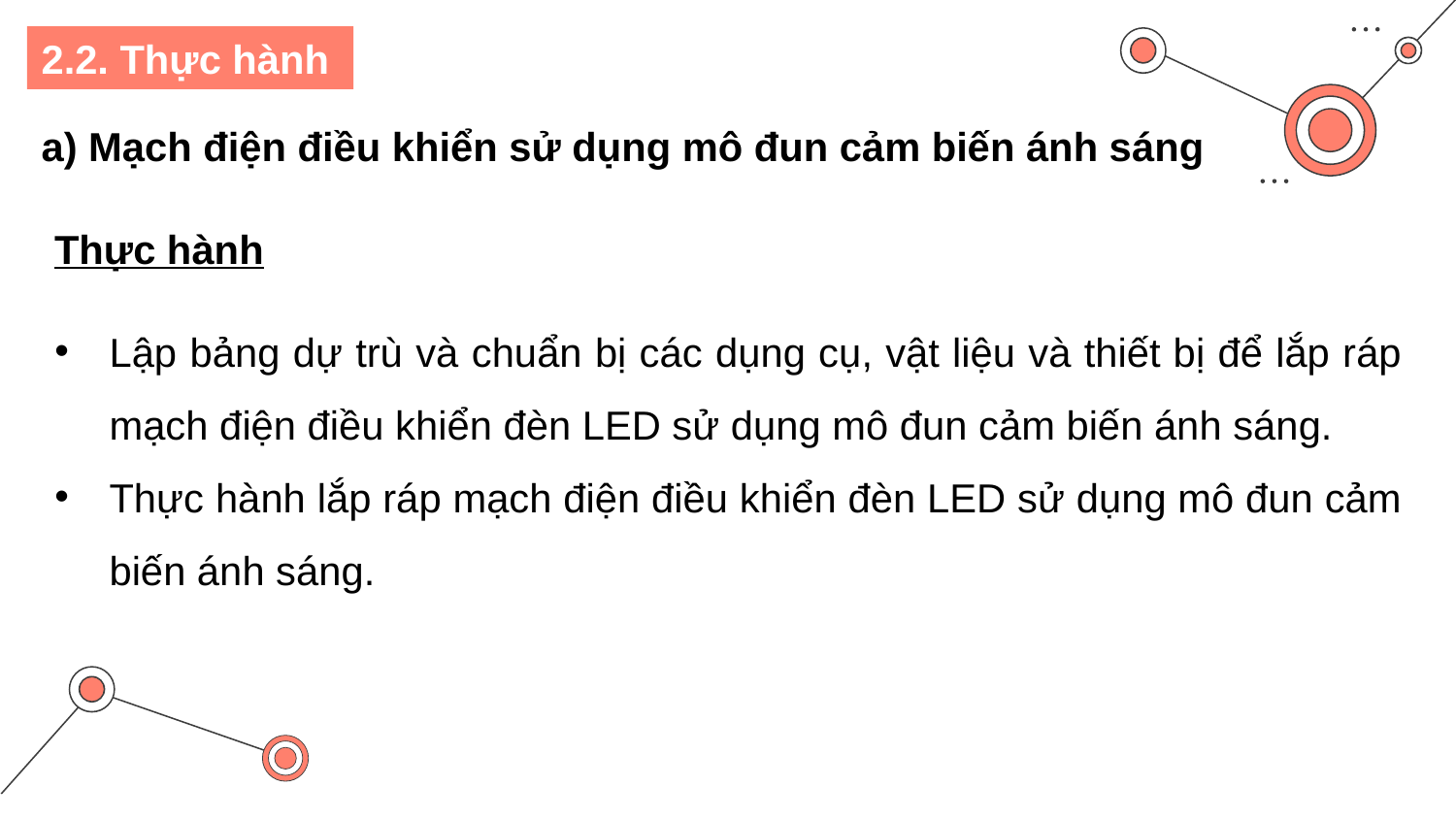

2.2. Thực hành
a) Mạch điện điều khiển sử dụng mô đun cảm biến ánh sáng
Thực hành
Lập bảng dự trù và chuẩn bị các dụng cụ, vật liệu và thiết bị để lắp ráp mạch điện điều khiển đèn LED sử dụng mô đun cảm biến ánh sáng.
Thực hành lắp ráp mạch điện điều khiển đèn LED sử dụng mô đun cảm biến ánh sáng.